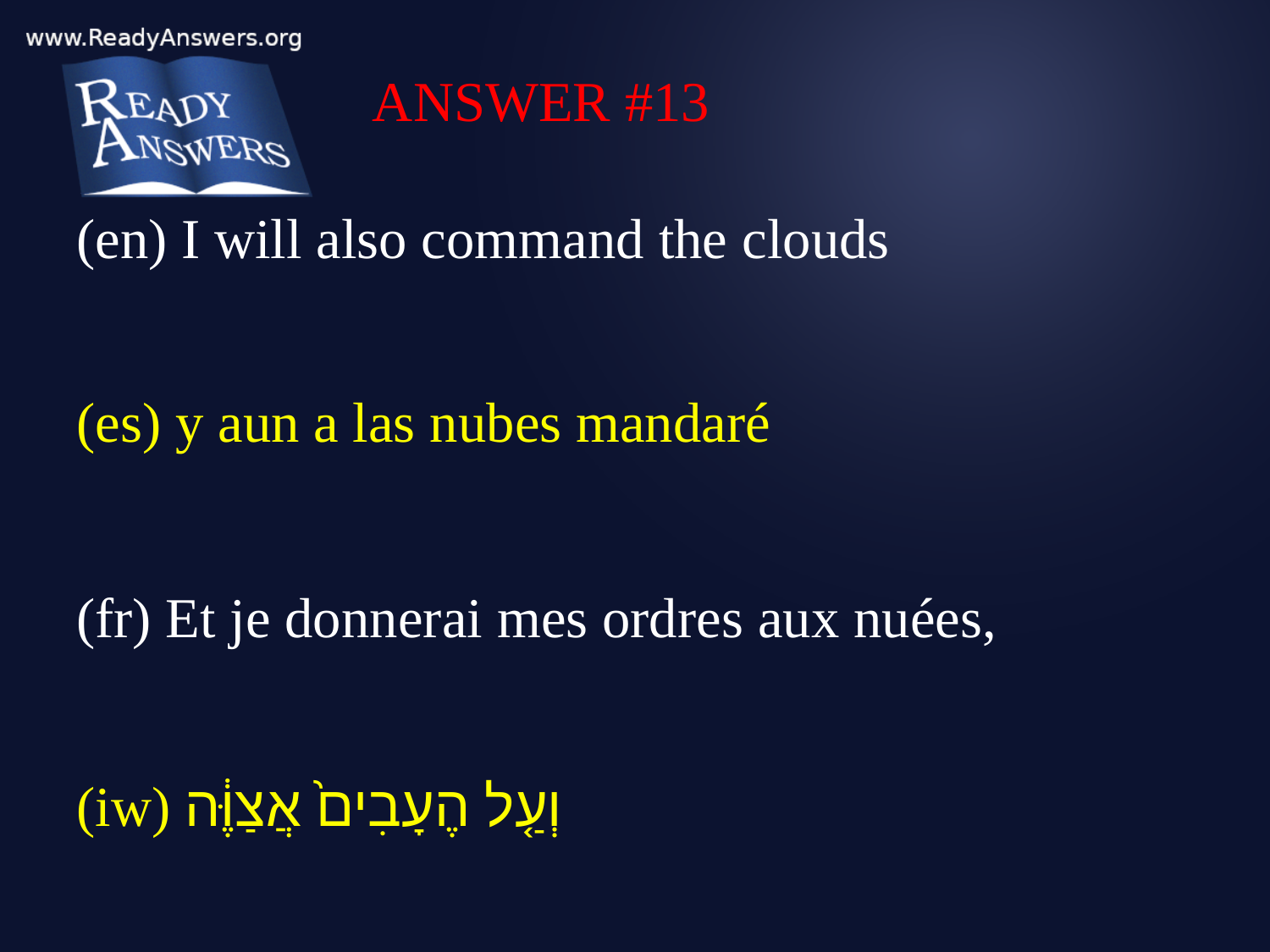

ANSWER #13
(en) I will also command the clouds
(es) y aun a las nubes mandaré
(fr) Et je donnerai mes ordres aux nuées,
(iw) וְעַ֤ל הֶעָבִים֙ אֲצַוֶּ֔ה